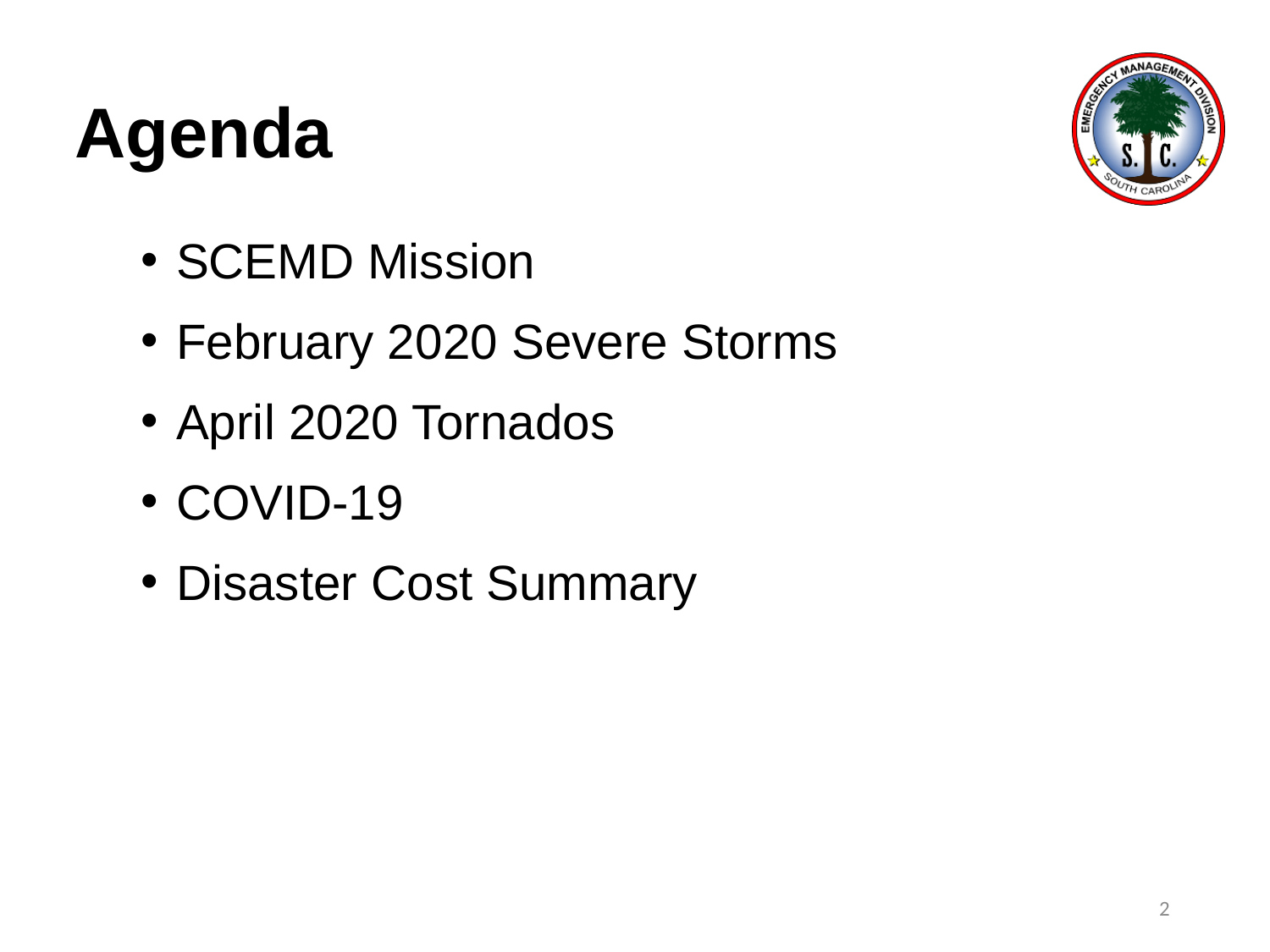

# Agenda
SCEMD Mission
February 2020 Severe Storms
April 2020 Tornados
COVID-19
Disaster Cost Summary
2